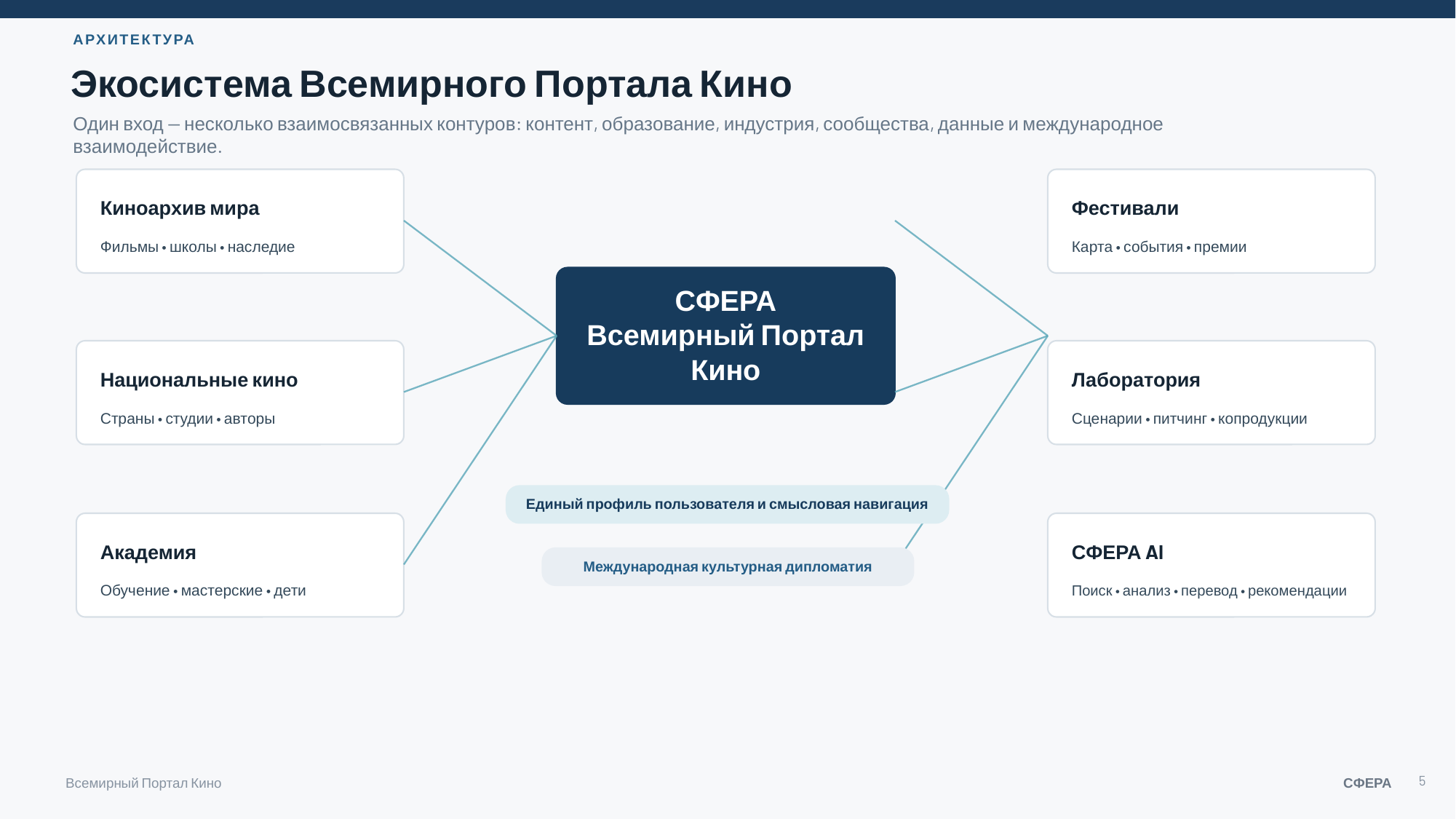

АРХИТЕКТУРА
Экосистема Всемирного Портала Кино
Один вход — несколько взаимосвязанных контуров: контент, образование, индустрия, сообщества, данные и международное взаимодействие.

Киноархив мира
Фестивали

Фильмы • школы • наследие
Карта • события • премии

СФЕРА
Всемирный Портал Кино

Национальные кино
Лаборатория

Страны • студии • авторы
Сценарии • питчинг • копродукции

Единый профиль пользователя и смысловая навигация

Академия
СФЕРА AI

Международная культурная дипломатия

Обучение • мастерские • дети
Поиск • анализ • перевод • рекомендации
5